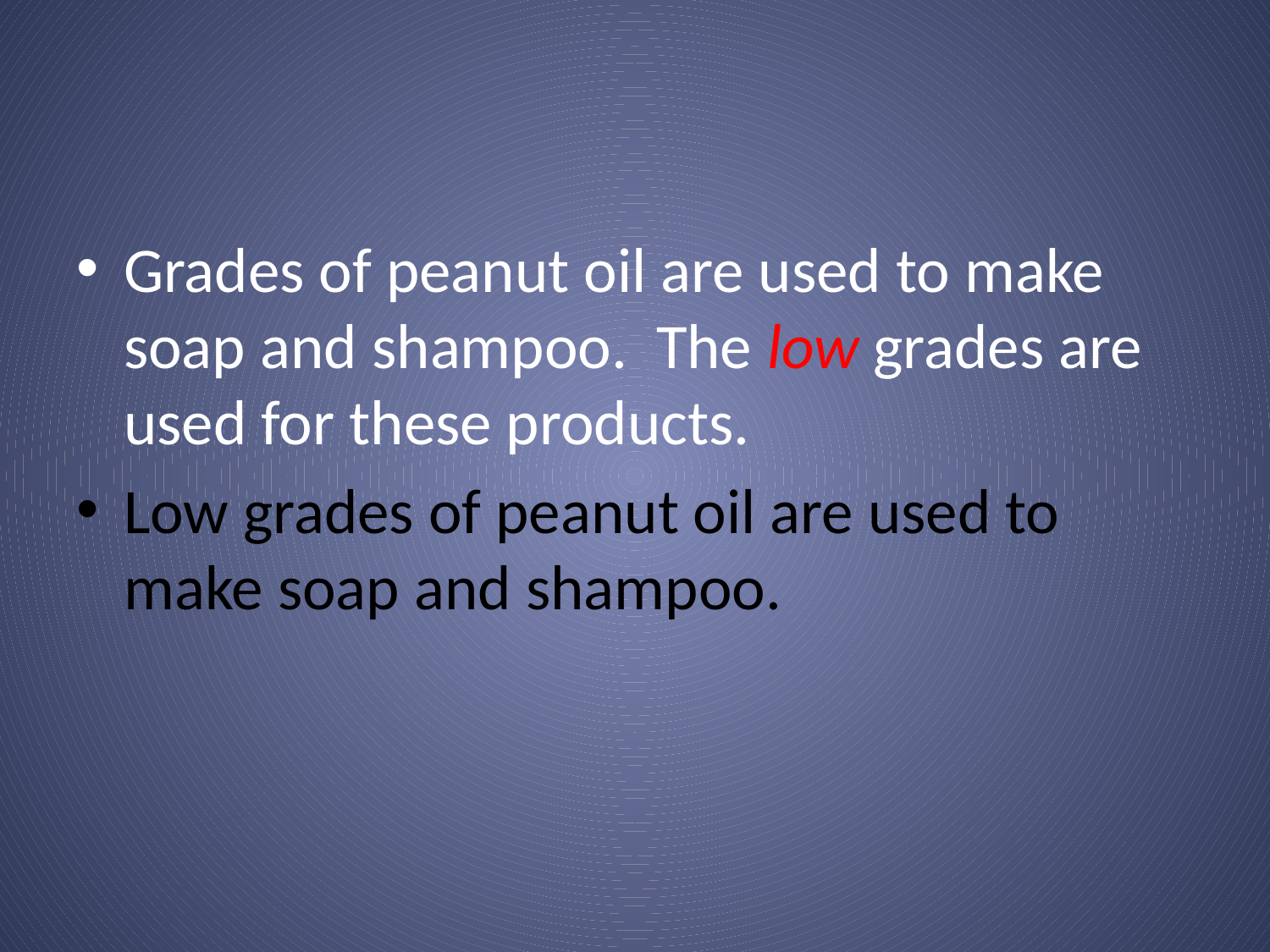

#
Grades of peanut oil are used to make soap and shampoo.  The low grades are used for these products.
Low grades of peanut oil are used to make soap and shampoo.